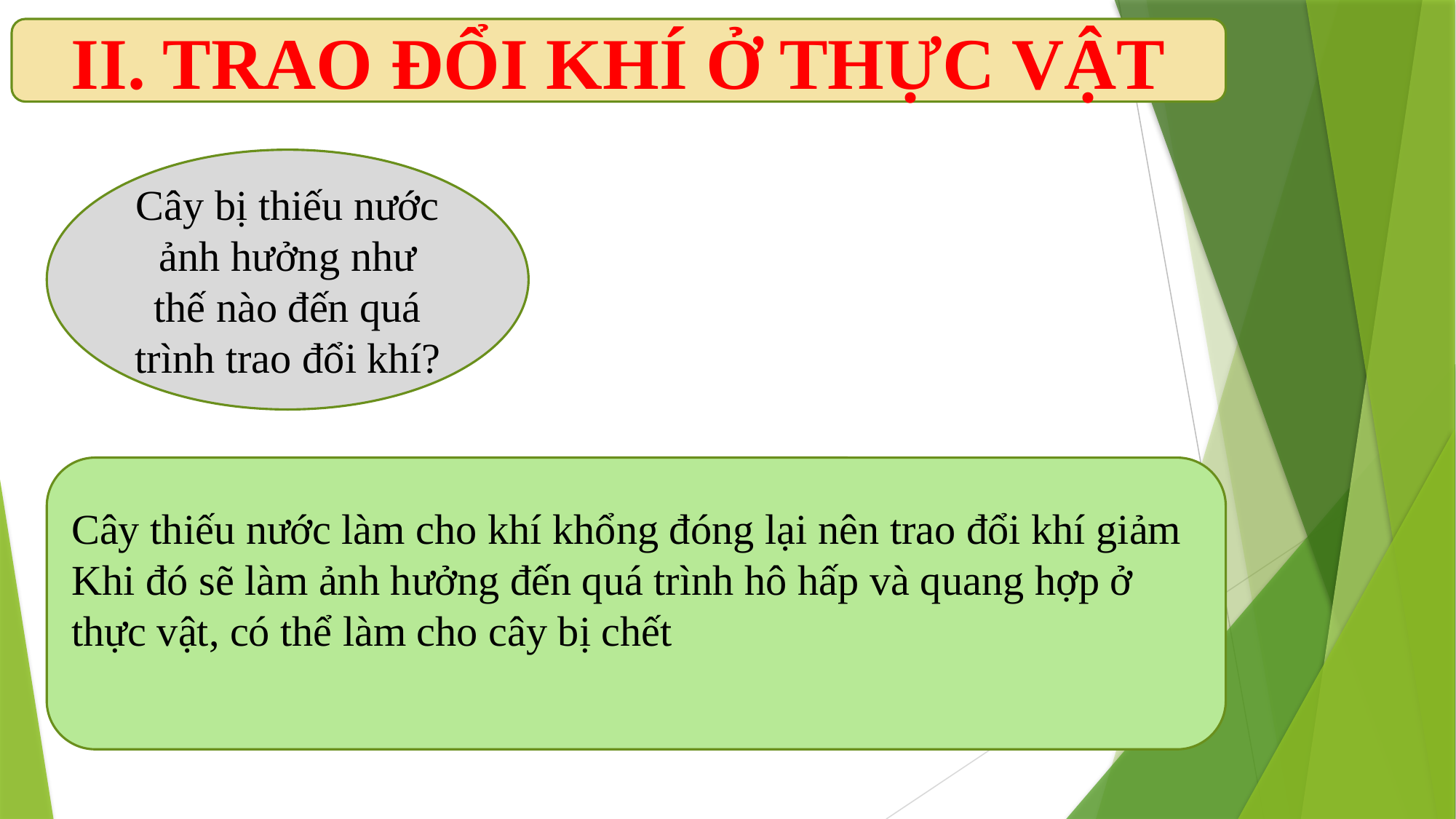

II. TRAO ĐỔI KHÍ Ở THỰC VẬT
Cây bị thiếu nước ảnh hưởng như thế nào đến quá trình trao đổi khí?
Cây thiếu nước làm cho khí khổng đóng lại nên trao đổi khí giảm
Khi đó sẽ làm ảnh hưởng đến quá trình hô hấp và quang hợp ở thực vật, có thể làm cho cây bị chết